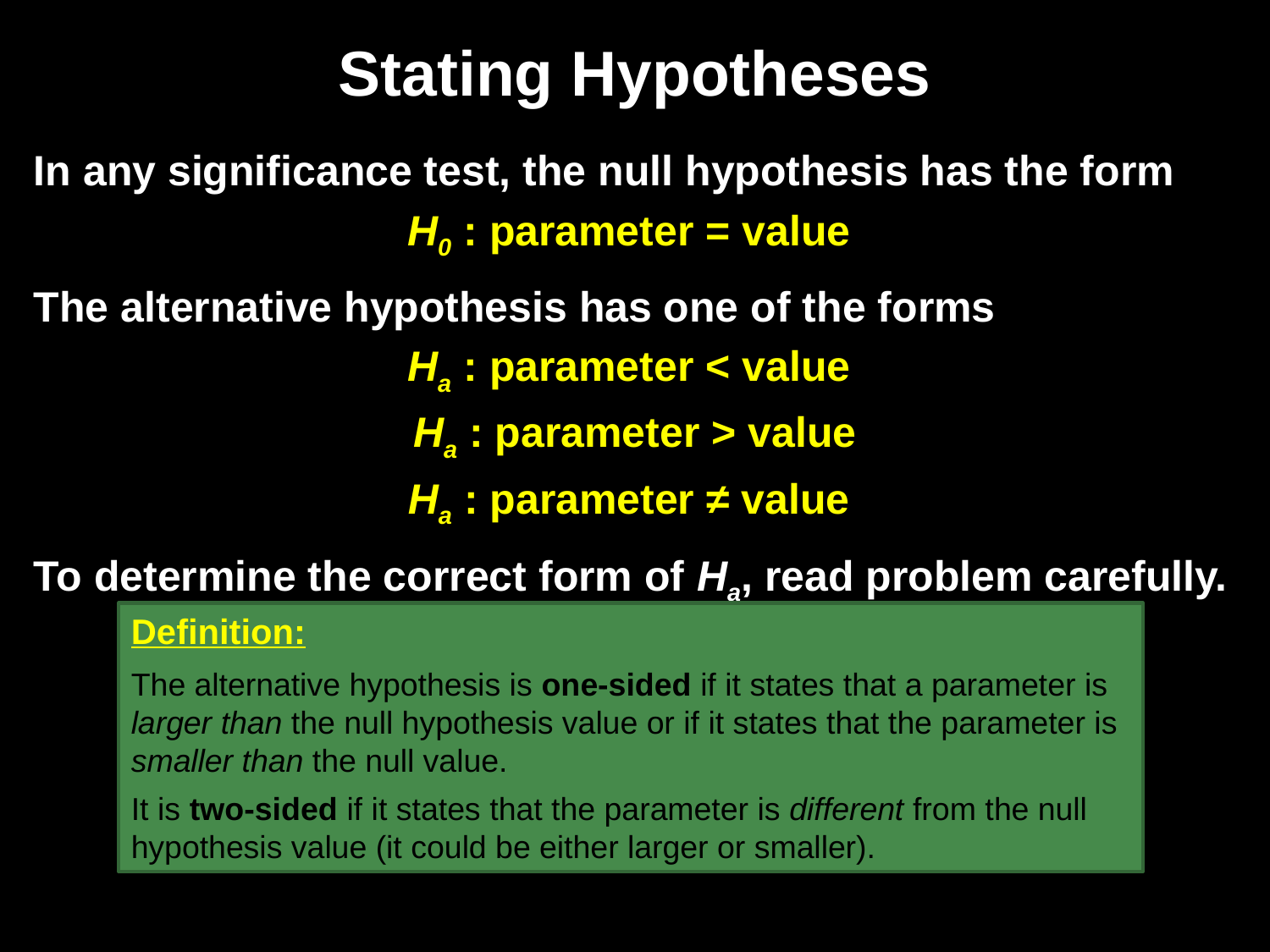

# Stating Hypotheses
In any significance test, the null hypothesis has the form
H0 : parameter = value
The alternative hypothesis has one of the forms
Ha : parameter < value
Ha : parameter > value
Ha : parameter ≠ value
To determine the correct form of Ha, read problem carefully.

Definition:

The alternative hypothesis is one-sided if it states that a parameter is larger than the null hypothesis value or if it states that the parameter is smaller than the null value.
It is two-sided if it states that the parameter is different from the null hypothesis value (it could be either larger or smaller).